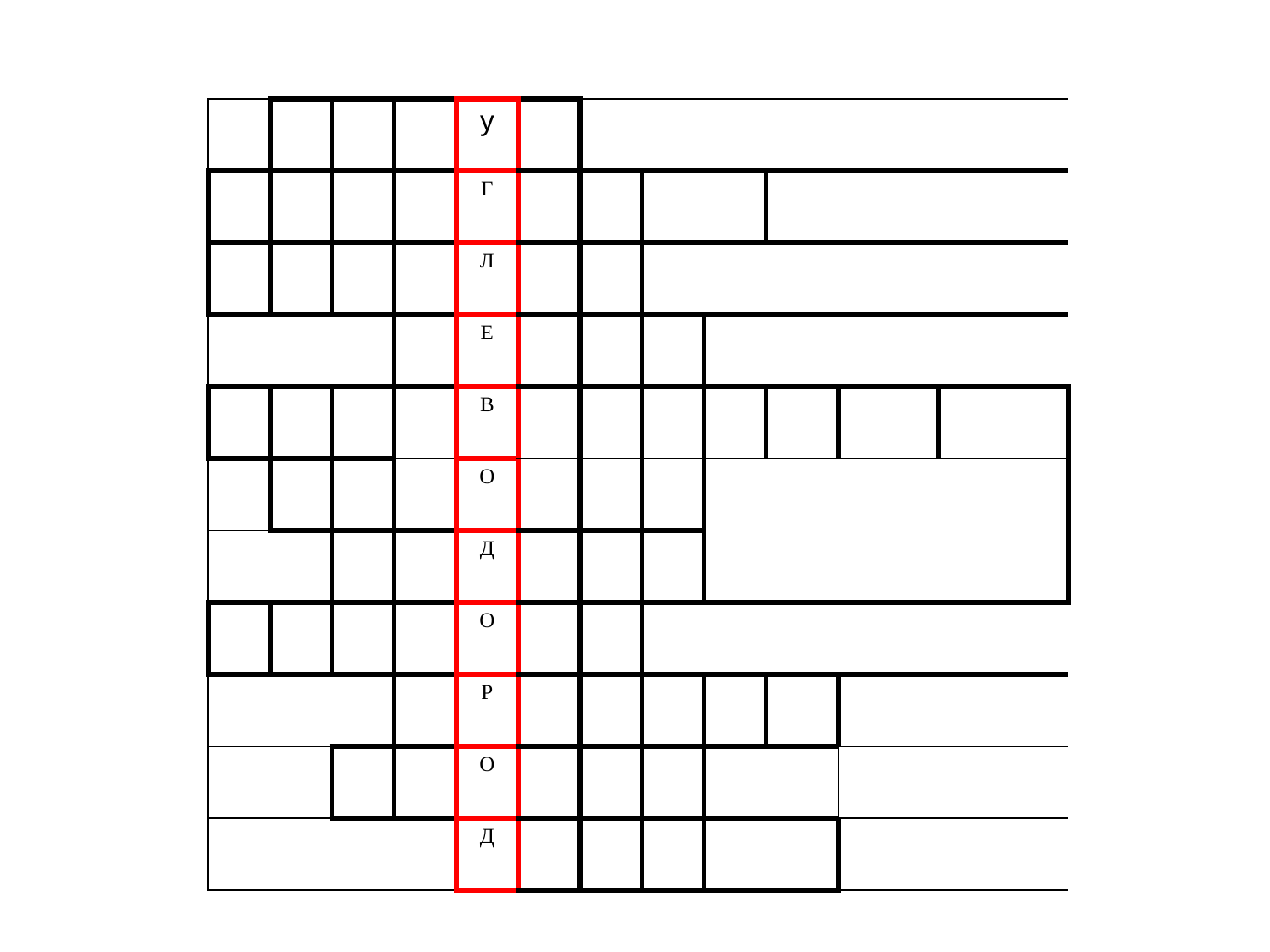

|  |  |  |  | у |  |  |  |  |  |  |  |
| --- | --- | --- | --- | --- | --- | --- | --- | --- | --- | --- | --- |
|  |  |  |  | Г |  |  |  |  |  |  |  |
|  |  |  |  | Л |  |  |  |  |  |  |  |
|  |  |  |  | Е |  |  |  |  |  |  |  |
|  |  |  |  | В |  |  |  |  |  |  |  |
|  |  |  |  | О |  |  |  |  |  |  |  |
|  |  |  |  | Д |  |  |  |  |  |  |  |
|  |  |  |  | О |  |  |  |  |  |  |  |
|  |  |  |  | Р |  |  |  |  |  |  |  |
|  |  |  |  | О |  |  |  |  |  |  |  |
|  |  |  |  | Д |  |  |  |  |  |  |  |